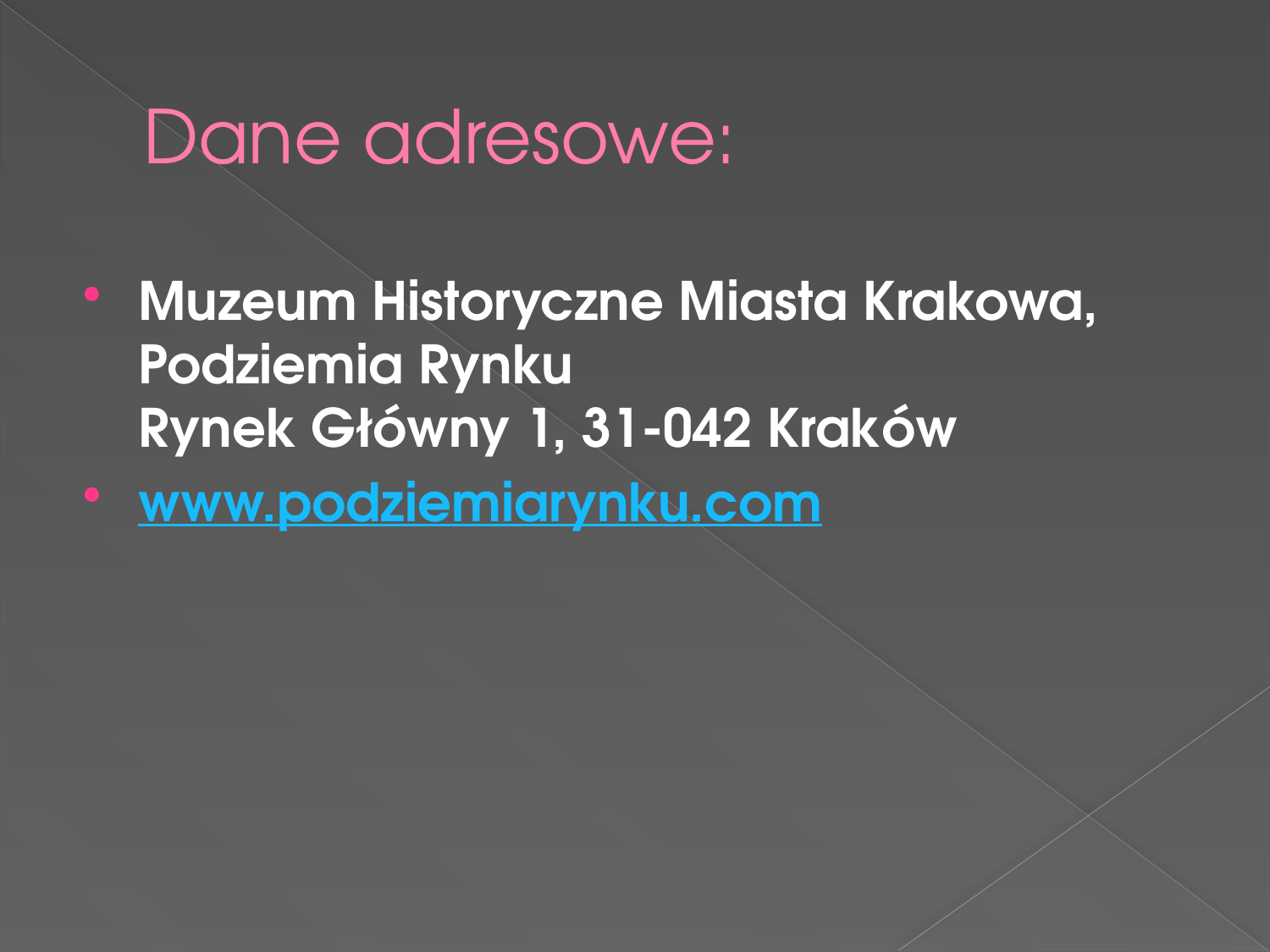

# Dane adresowe:
Muzeum Historyczne Miasta Krakowa, Podziemia Rynku
Rynek Główny 1, 31-042 Kraków
www.podziemiarynku.com